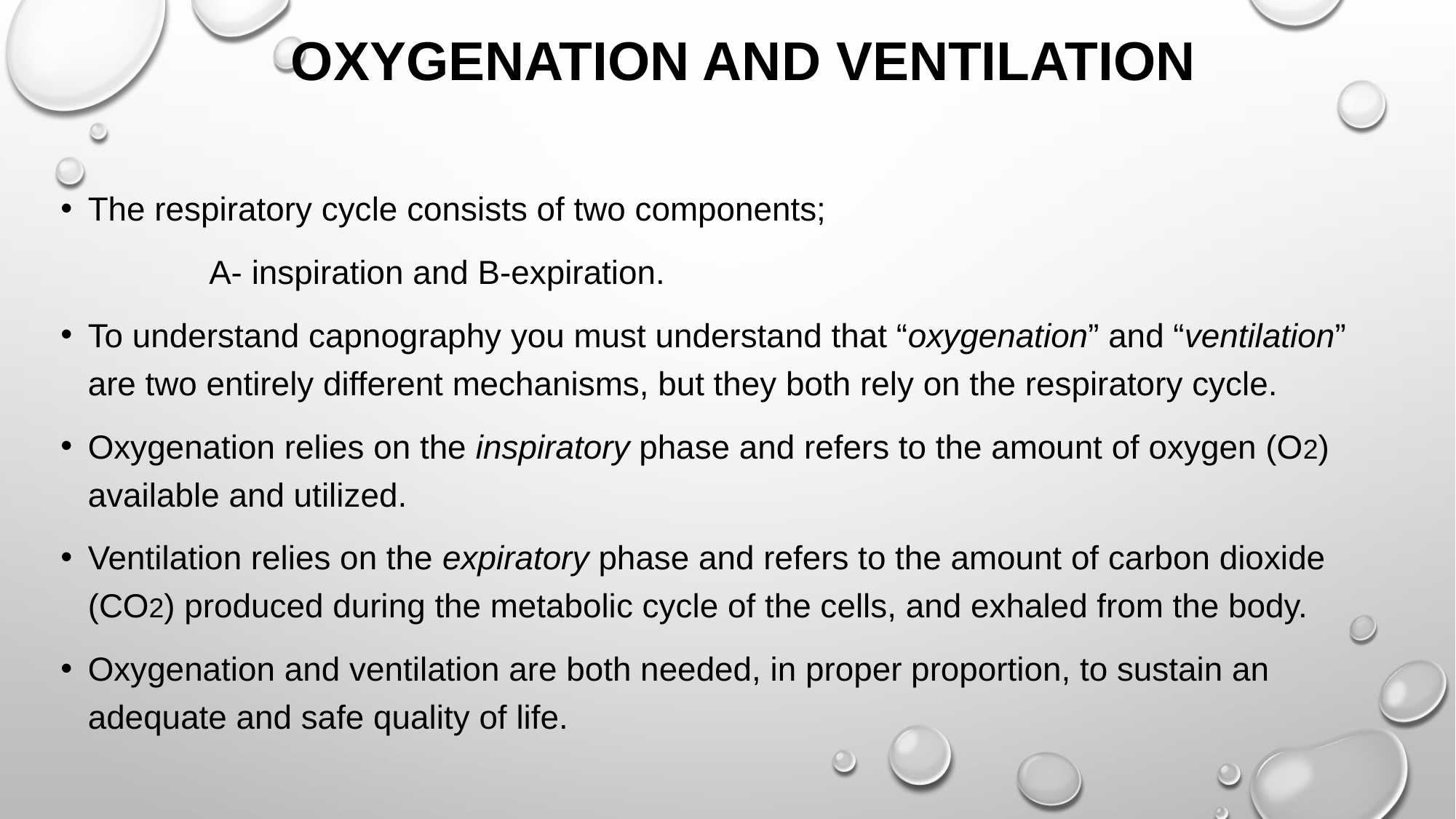

# Oxygenation and Ventilation
The respiratory cycle consists of two components;
                A- inspiration and B-expiration.
To understand capnography you must understand that “oxygenation” and “ventilation” are two entirely different mechanisms, but they both rely on the respiratory cycle.
Oxygenation relies on the inspiratory phase and refers to the amount of oxygen (O2) available and utilized.
Ventilation relies on the expiratory phase and refers to the amount of carbon dioxide (CO2) produced during the metabolic cycle of the cells, and exhaled from the body.
Oxygenation and ventilation are both needed, in proper proportion, to sustain an adequate and safe quality of life.